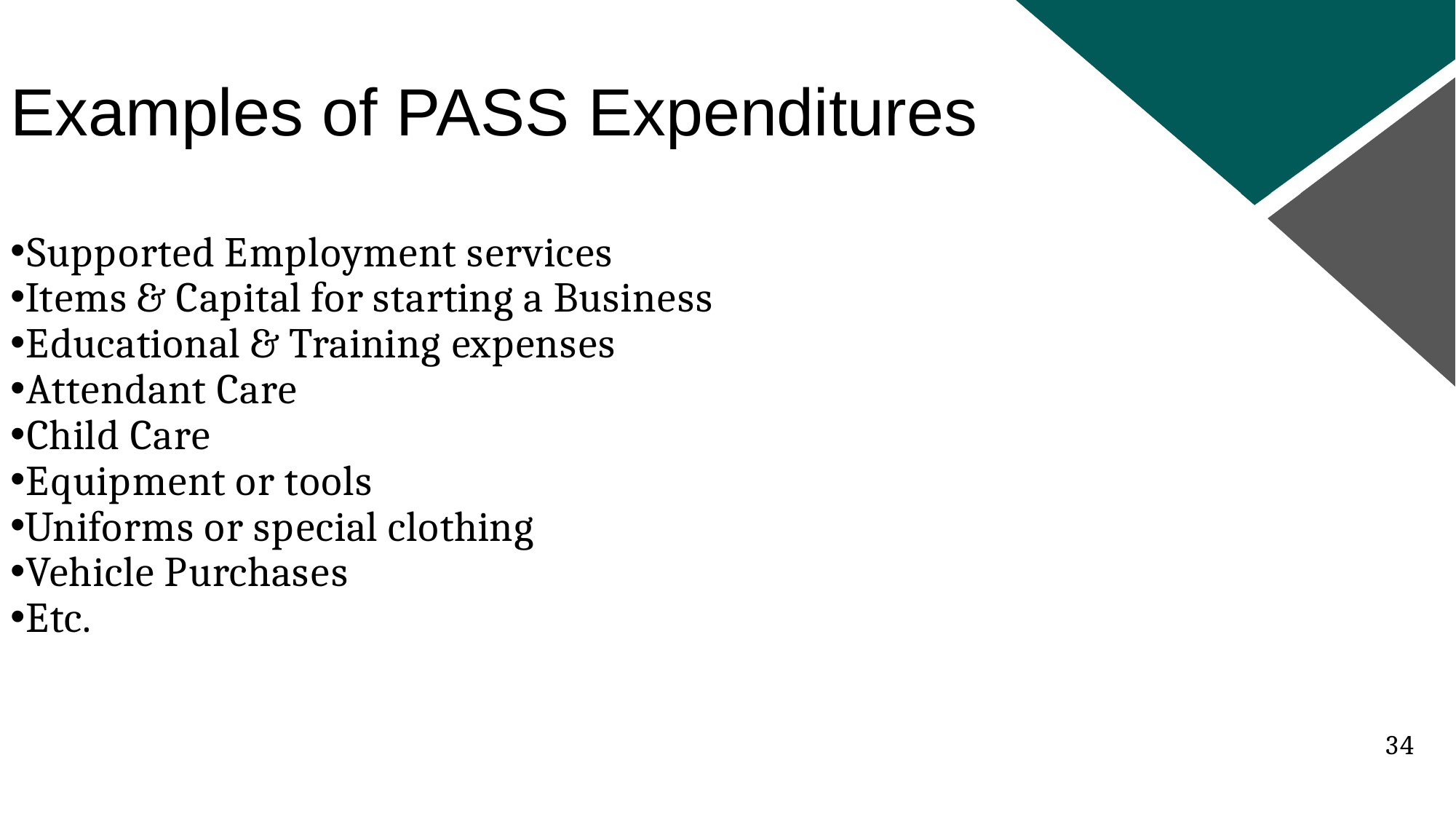

Examples of PASS Expenditures

Supported Employment services
Items & Capital for starting a Business
Educational & Training expenses
Attendant Care
Child Care
Equipment or tools
Uniforms or special clothing
Vehicle Purchases
Etc.
34